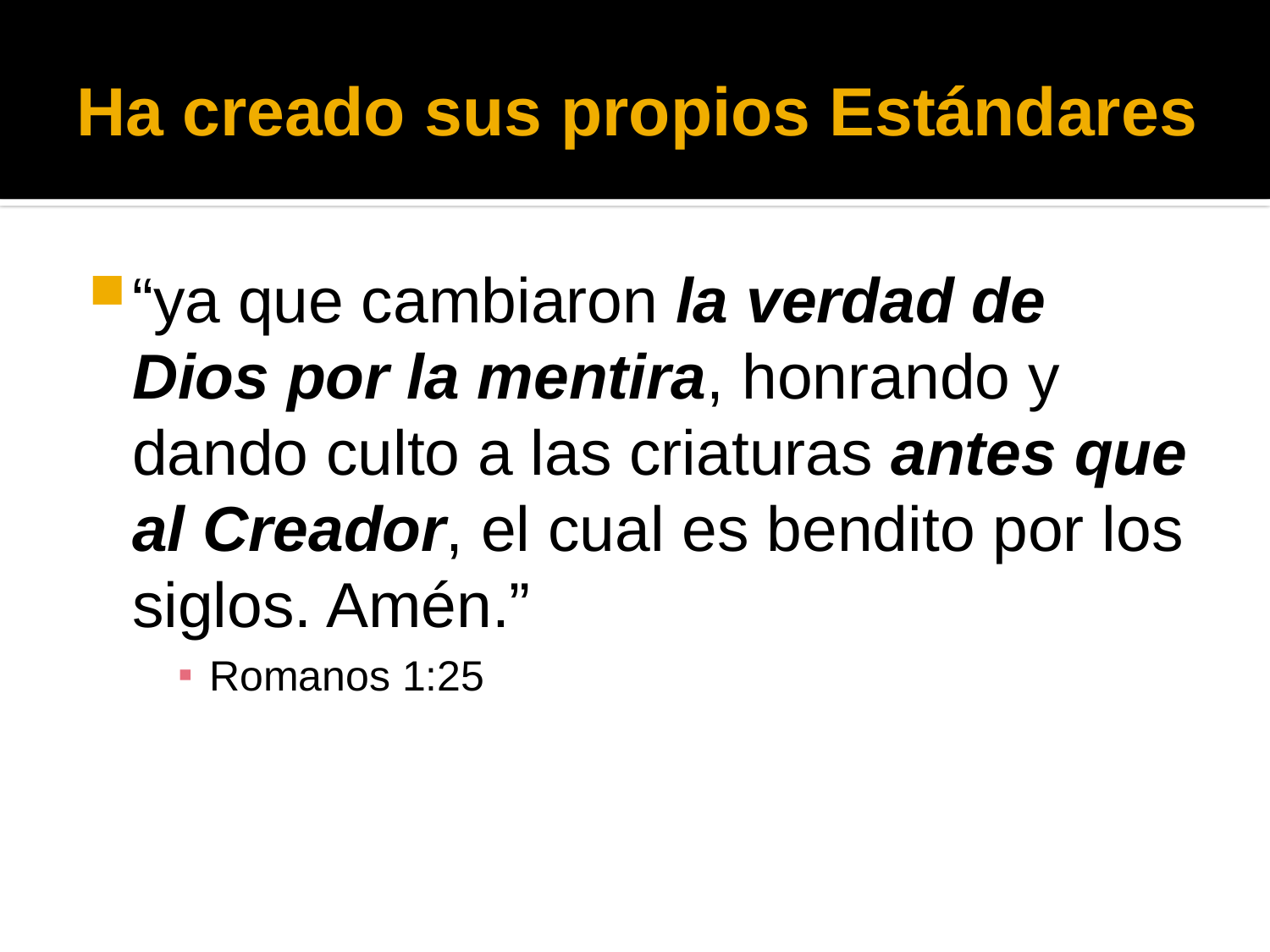

# Ha creado sus propios Estándares
“ya que cambiaron la verdad de Dios por la mentira, honrando y dando culto a las criaturas antes que al Creador, el cual es bendito por los siglos. Amén.”
Romanos 1:25